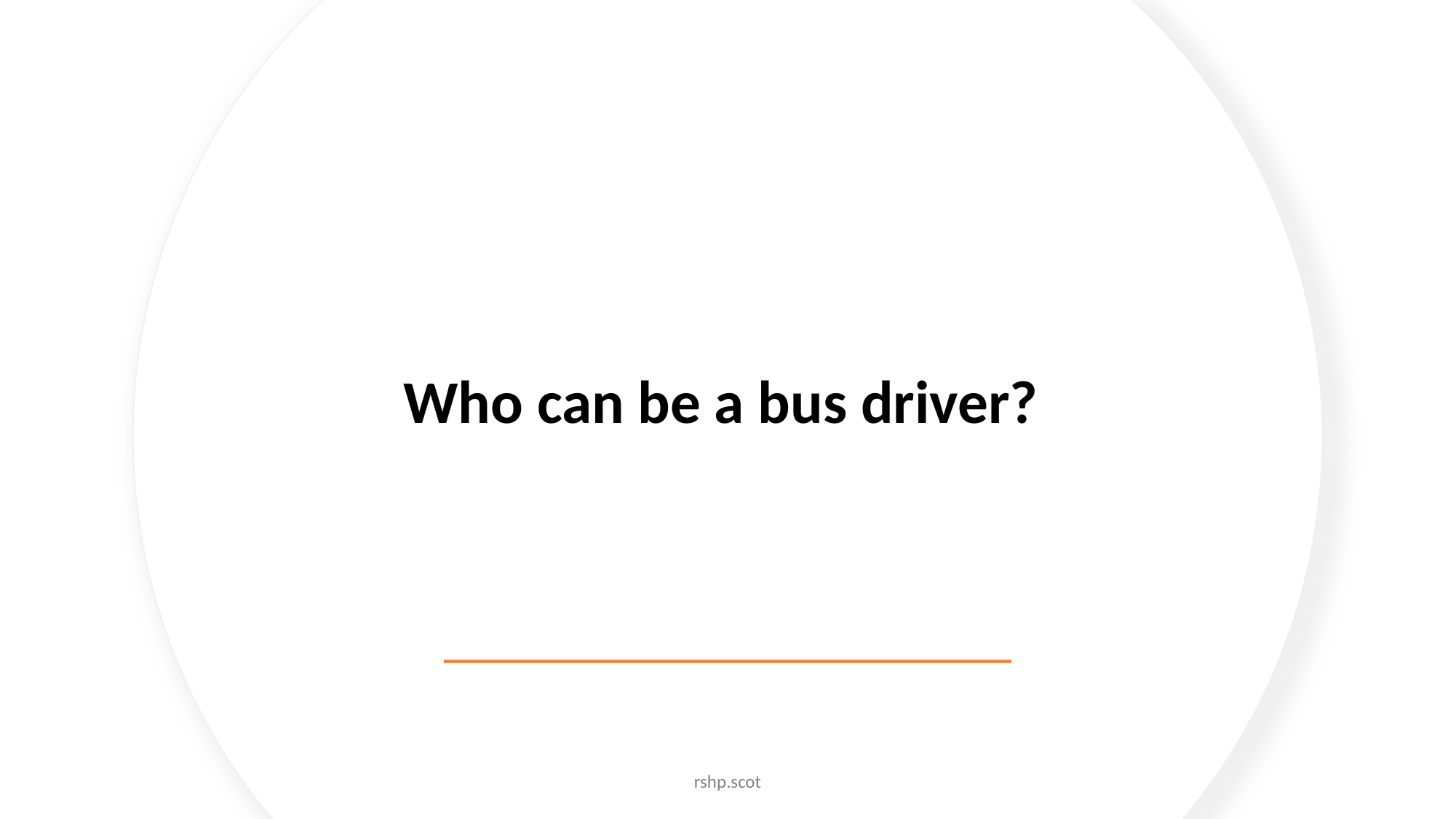

# Who can be a bus driver?

rshp.scot